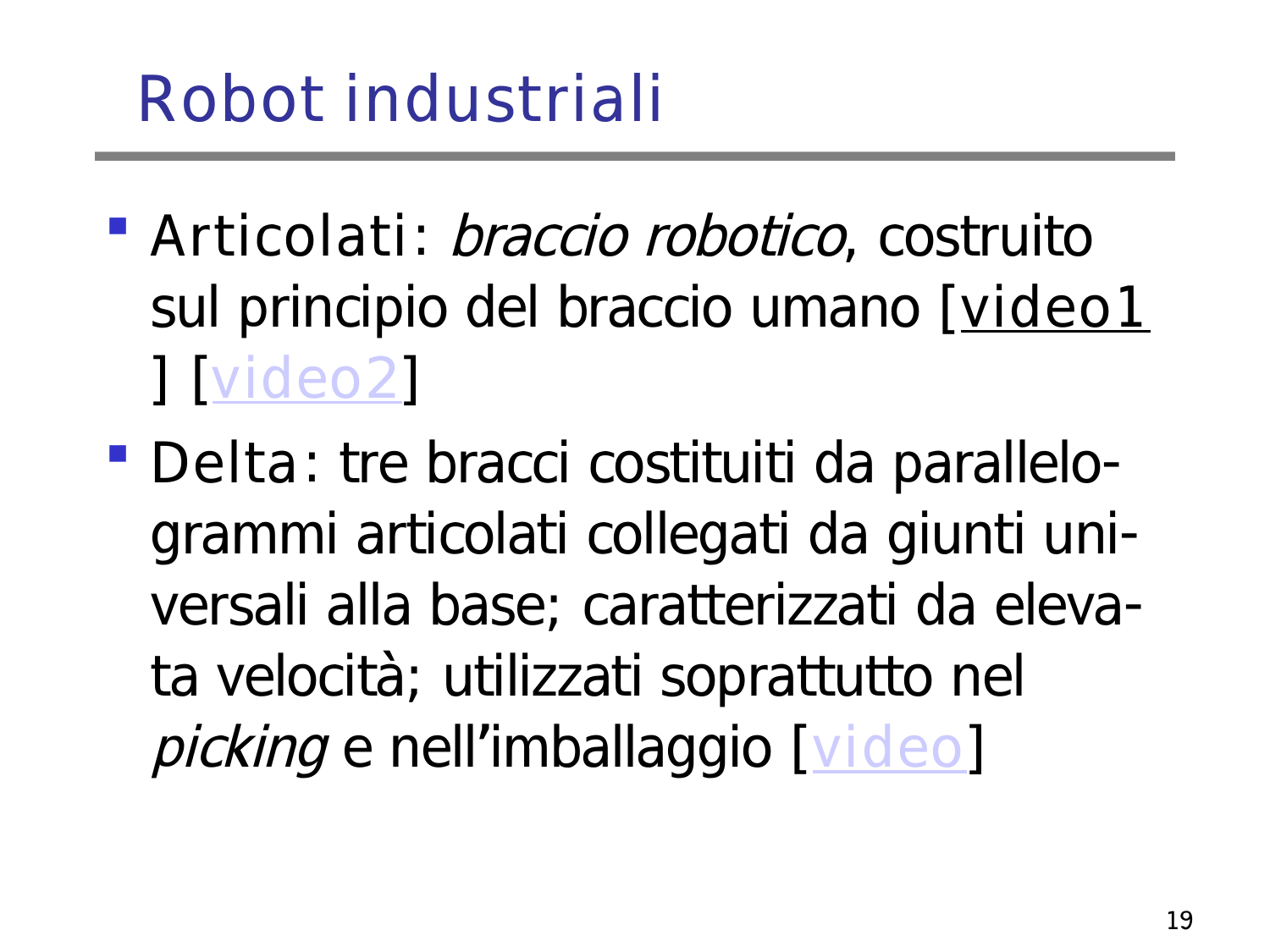

Robot industriali

Articolati: braccio robotico, costruito sul principio del braccio umano [video1] [video2]
Delta: tre bracci costituiti da parallelo-grammi articolati collegati da giunti uni-versali alla base; caratterizzati da eleva-ta velocità; utilizzati soprattutto nel picking e nell’imballaggio [video]
19